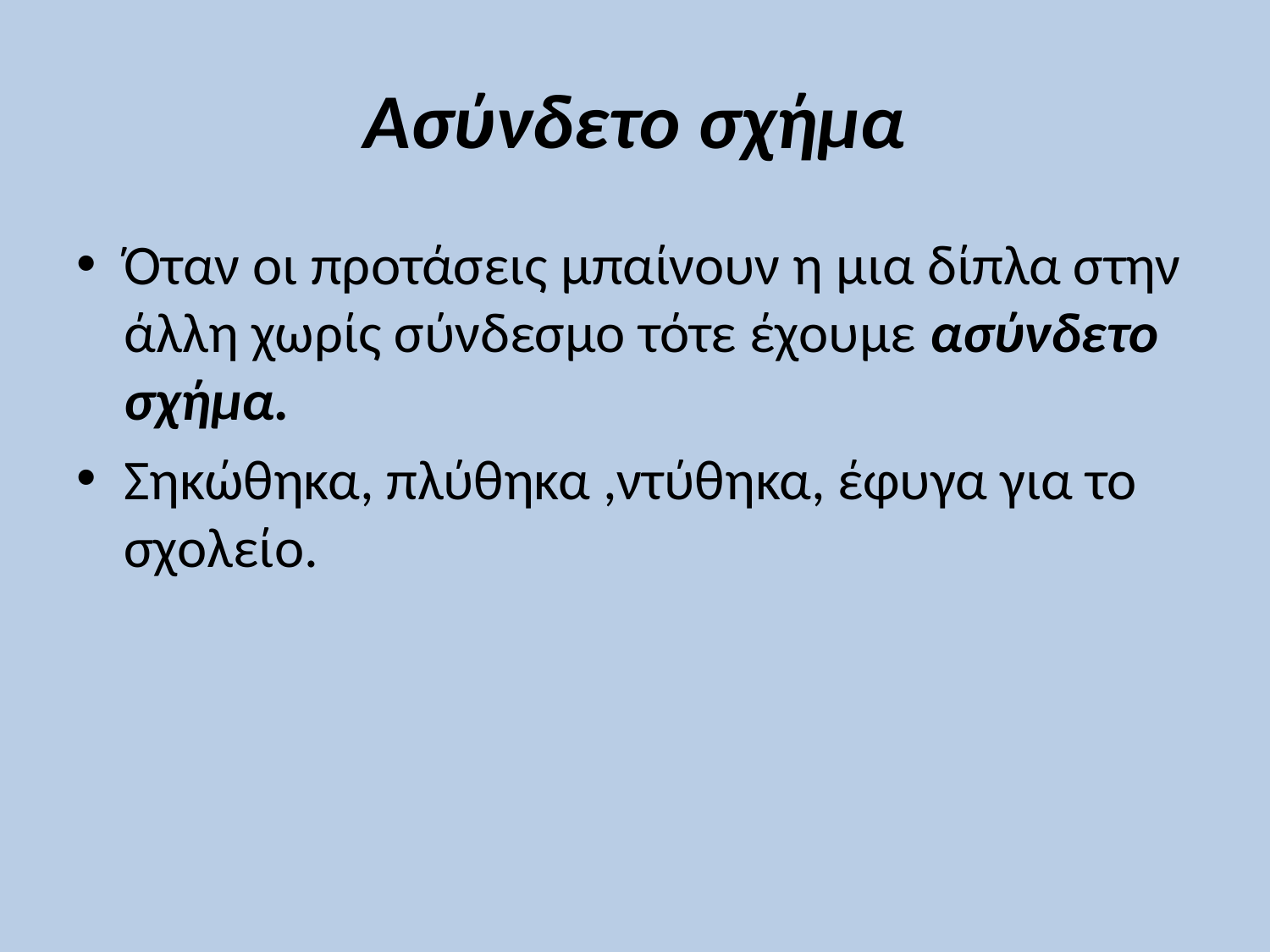

# Ασύνδετο σχήμα
Όταν οι προτάσεις μπαίνουν η μια δίπλα στην άλλη χωρίς σύνδεσμο τότε έχουμε ασύνδετο σχήμα.
Σηκώθηκα, πλύθηκα ,ντύθηκα, έφυγα για το σχολείο.